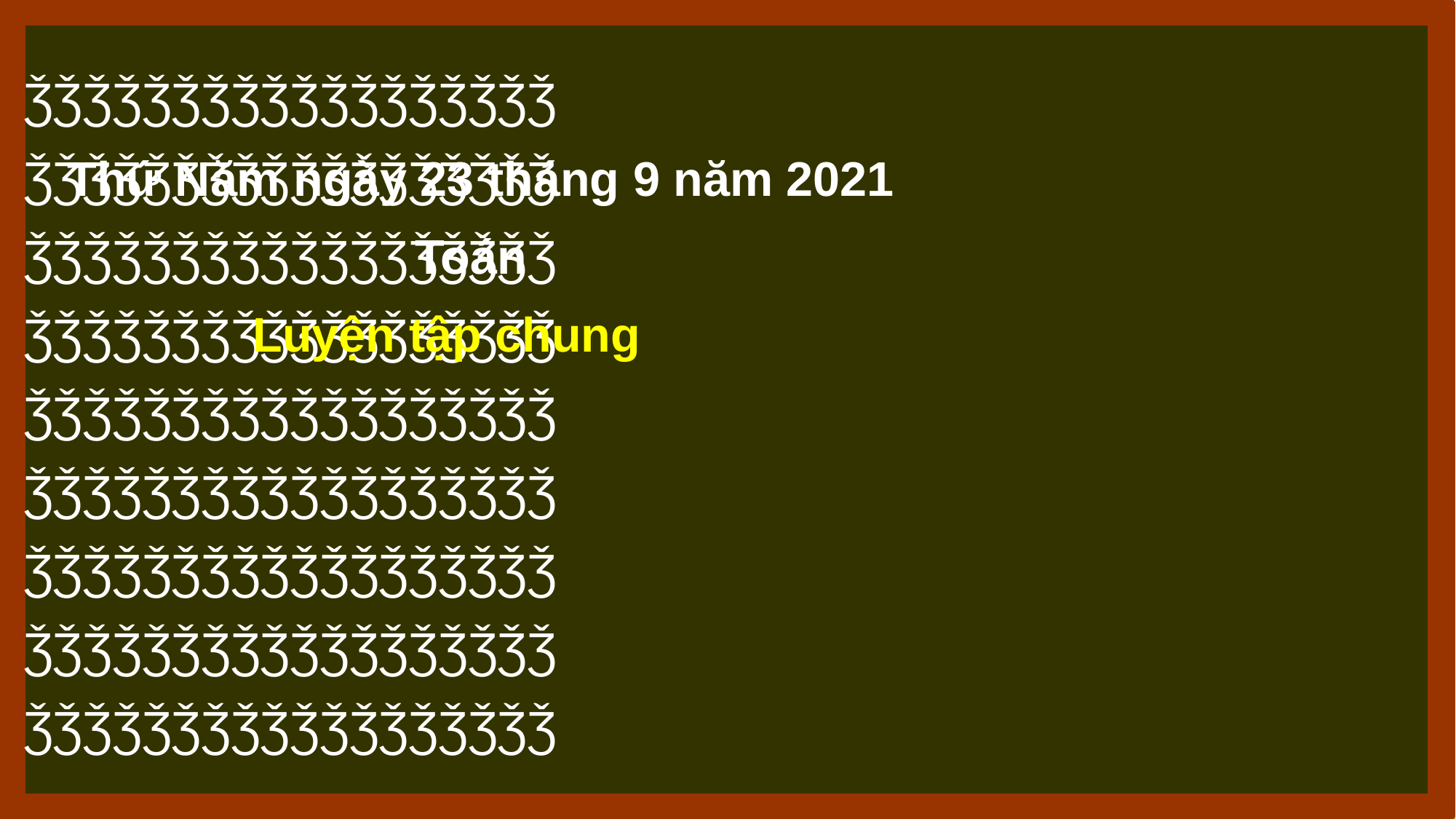

ǮǮǮǮǮǮǮǮǮǮǮǮǮǮǮǮǮǮ
ǮǮǮǮǮǮǮǮǮǮǮǮǮǮǮǮǮǮ
ǮǮǮǮǮǮǮǮǮǮǮǮǮǮǮǮǮǮ
ǮǮǮǮǮǮǮǮǮǮǮǮǮǮǮǮǮǮ
ǮǮǮǮǮǮǮǮǮǮǮǮǮǮǮǮǮǮ
ǮǮǮǮǮǮǮǮǮǮǮǮǮǮǮǮǮǮ
ǮǮǮǮǮǮǮǮǮǮǮǮǮǮǮǮǮǮ
ǮǮǮǮǮǮǮǮǮǮǮǮǮǮǮǮǮǮ
ǮǮǮǮǮǮǮǮǮǮǮǮǮǮǮǮǮǮ
Thứ Năm ngày 23 tháng 9 năm 2021
Toán
Luyện tập chung